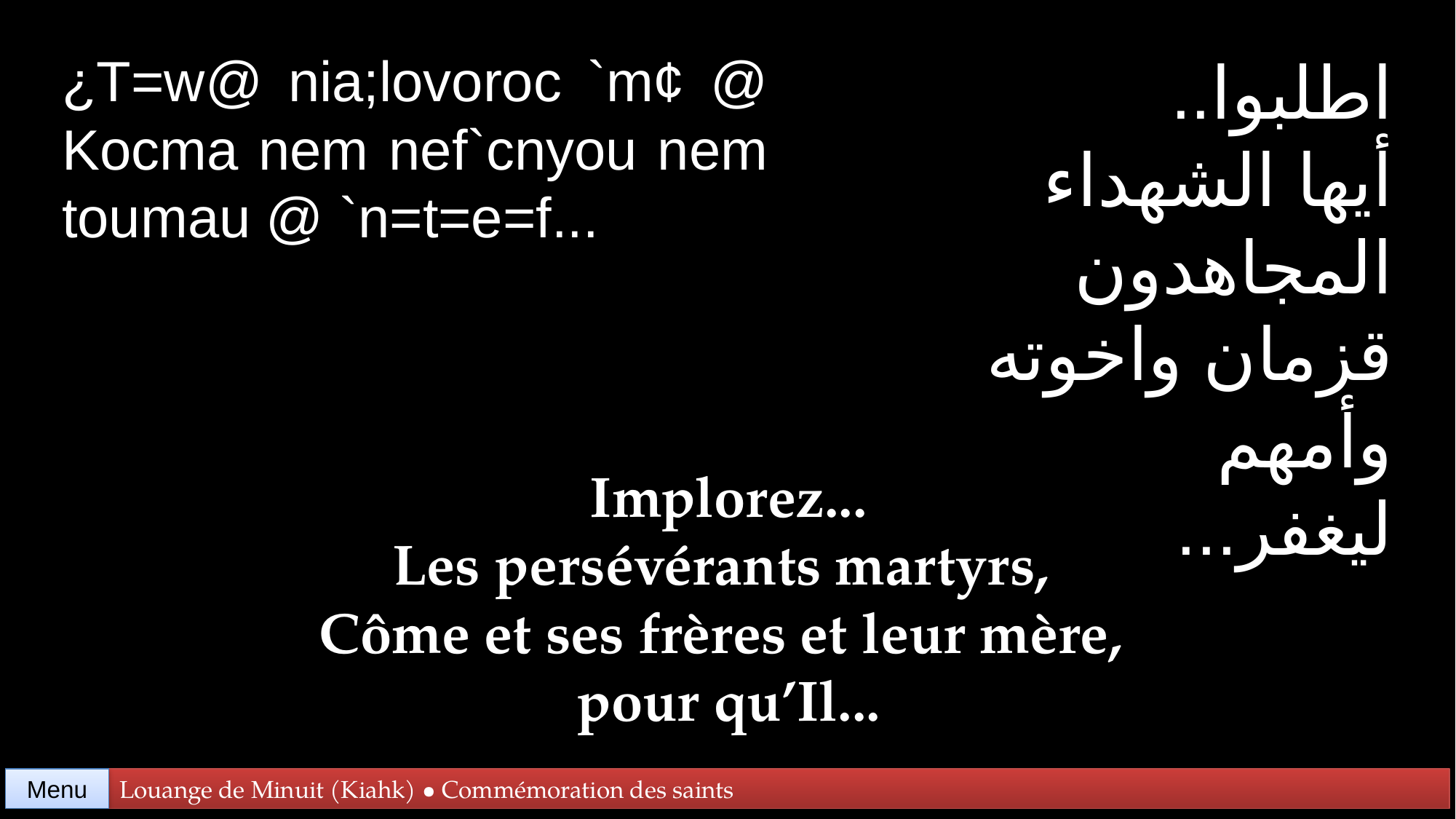

¿T=w@ nia;lovoroc `m¢ @ Kocma nem nef`cnyou nem toumau @ `n=t=e=f...
اطلبوا..
أيها الشهداء المجاهدون
قزمان واخوته وأمهم
ليغفر...
Implorez...
Les persévérants martyrs,
Côme et ses frères et leur mère,
pour qu’Il...
Menu
Louange de Minuit (Kiahk) • Commémoration des saints